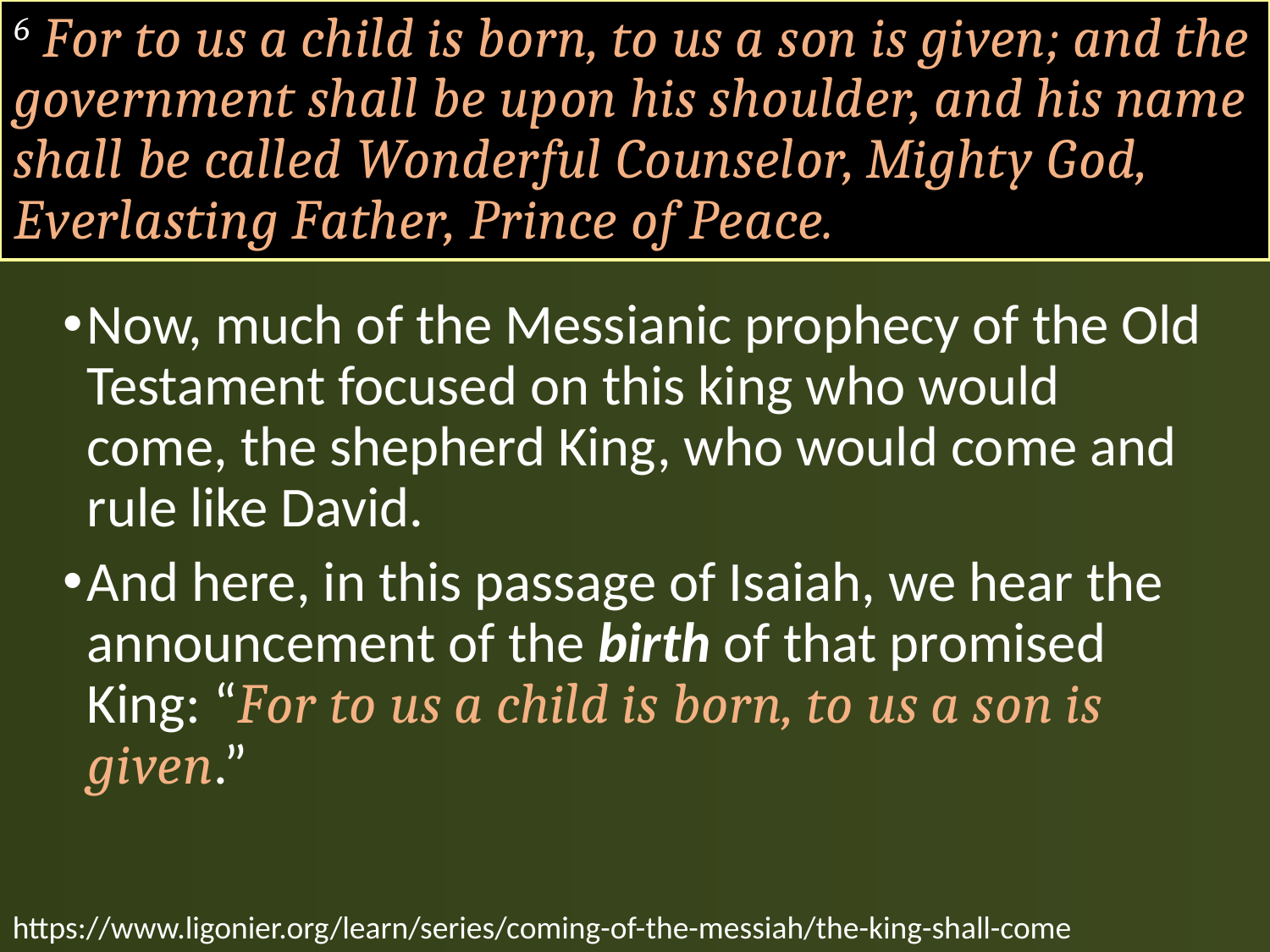

# 6 For to us a child is born, to us a son is given; and the government shall be upon his shoulder, and his name shall be called Wonderful Counselor, Mighty God, Everlasting Father, Prince of Peace.
Now, much of the Messianic prophecy of the Old Testament focused on this king who would come, the shepherd King, who would come and rule like David.
And here, in this passage of Isaiah, we hear the announcement of the birth of that promised King: “For to us a child is born, to us a son is given.”
https://www.ligonier.org/learn/series/coming-of-the-messiah/the-king-shall-come